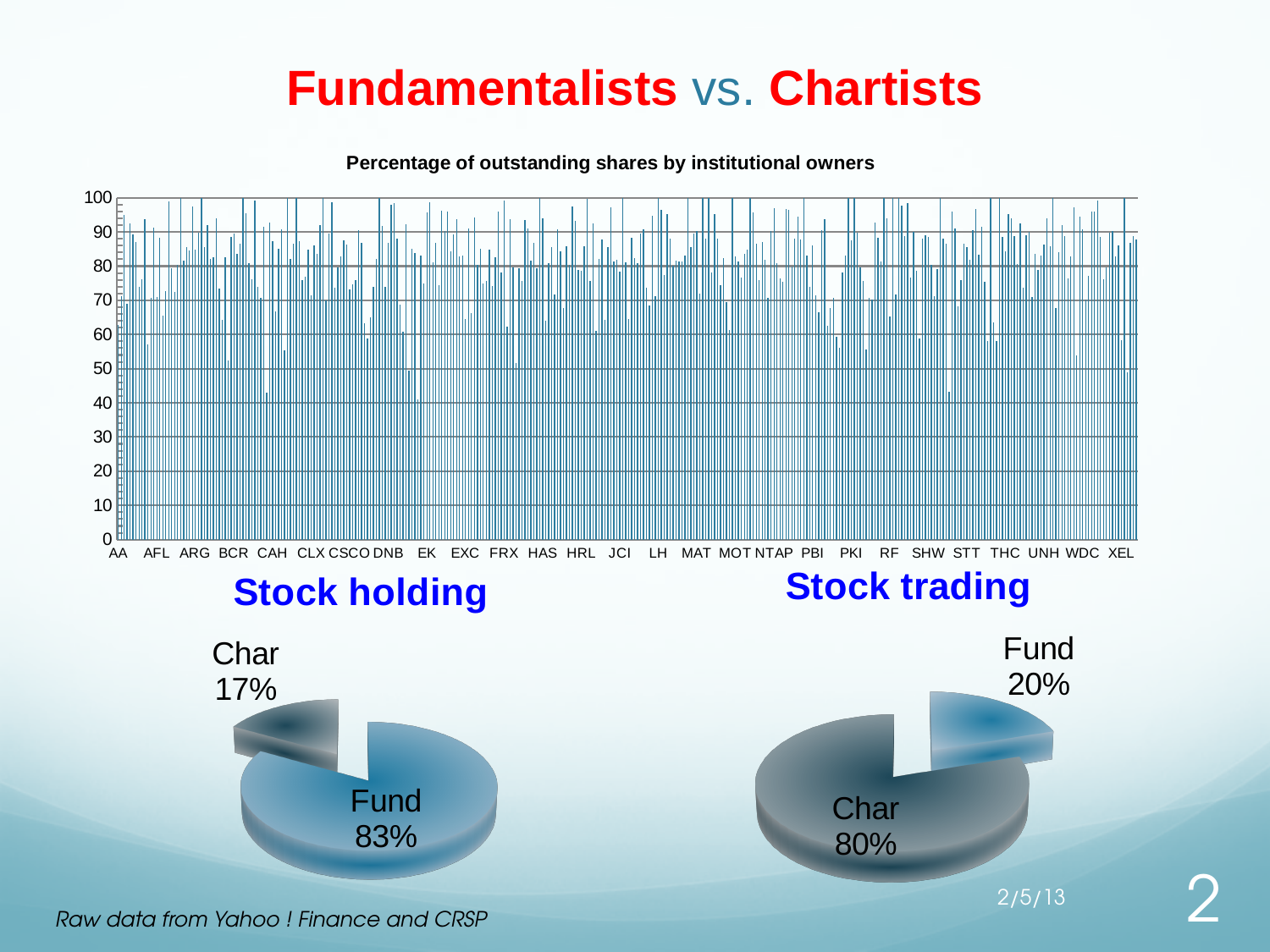

# Fundamentalists vs. Chartists

### Chart: Percentage of outstanding shares by institutional owners

| Category |  |
|---|---|
| AA | 62.88 |
| AAPL | 71.15 |
| ABC | 95.05 |
| ABT | 68.87 |
| ACE | 92.38 |
| ADBE | 89.31 |
| ADI | 86.98 |
| ADM | 73.89 |
| ADP | 76.07 |
| ADSK | 93.73 |
| AEE | 57.05 |
| AEP | 70.79 |
| AET | 91.16999999999997 |
| AFL | 70.97 |
| AGN | 88.35 |
| AIG | 65.56 |
| ALL | 72.66999999999997 |
| ALTR | 98.89 |
| AMAT | 79.37 |
| AMD | 72.38 |
| AMGN | 80.41000000000003 |
| AN | 100.0 |
| APA | 81.59 |
| APC | 85.52 |
| APD | 84.65 |
| APH | 97.41000000000003 |
| ARG | 84.75 |
| ATI | 89.87 |
| AVB | 100.0 |
| AVP | 85.65 |
| AVY | 92.04 |
| AXP | 82.08 |
| AYE | 82.63 |
| AZO | 94.02 |
| BA | 73.43 |
| BAC | 64.25 |
| BAX | 82.54 |
| BBT | 52.42 |
| BBY | 88.59 |
| BCR | 89.48 |
| BDX | 83.53 |
| BEN | 86.66999999999997 |
| BIG | 100.0 |
| BIIB | 95.58 |
| BK | 80.98 |
| BLL | 76.1 |
| BMC | 99.16999999999997 |
| BMS | 73.91000000000003 |
| BMY | 70.76 |
| BSX | 91.41000000000003 |
| C | 43.01 |
| CA | 92.76 |
| CAH | 87.22 |
| CAT | 66.85 |
| CB | 85.16 |
| CBS | 90.75 |
| CCE | 55.36 |
| CCL | 100.0 |
| CEG | 82.08 |
| CELG | 86.43 |
| CERN | 100.0 |
| CI | 87.34 |
| CINF | 75.79 |
| CL | 76.92 |
| CLF | 84.79 |
| CLX | 71.47 |
| CMA | 85.95 |
| CMCSA | 83.49000000000002 |
| CMI | 92.08 |
| CMS | 100.0 |
| CNP | 69.87 |
| COF | 89.56 |
| COG | 98.59 |
| COP | 73.79 |
| COST | 79.66 |
| CPB | 82.78 |
| CPWR | 87.64 |
| CSC | 86.31 |
| CSCO | 73.08 |
| CSX | 74.7 |
| CTL | 75.87 |
| CVH | 90.4 |
| CVS | 86.86 |
| CVX | 63.22000000000001 |
| D | 58.88 |
| DD | 65.09 |
| DE | 73.93 |
| DELL | 82.1 |
| DHI | 100.0 |
| DHR | 91.69 |
| DIS | 74.0 |
| DNB | 86.83 |
| DNR | 98.0 |
| DO | 98.41000000000003 |
| DOV | 88.06 |
| DOW | 68.61 |
| DTE | 60.93 |
| DTV | 92.15 |
| DUK | 49.43 |
| DVN | 85.09 |
| ECL | 83.94000000000003 |
| ED | 40.98 |
| EFX | 83.2 |
| EIX | 74.97 |
| EK | 95.63 |
| EL | 98.76 |
| EMC | 81.09 |
| EMN | 86.78 |
| EMR | 74.47 |
| EOG | 96.32 |
| EP | 90.31 |
| EQR | 95.86 |
| EQT | 84.26 |
| ERTS | 89.31 |
| ESRX | 93.78 |
| ETN | 82.86 |
| ETR | 83.19 |
| EXC | 64.52 |
| EXPD | 90.91000000000003 |
| F | 66.26 |
| FAST | 94.25 |
| FCX | 80.4 |
| FDX | 85.08 |
| FE | 74.92 |
| FHN | 75.76 |
| FISV | 84.84 |
| FITB | 74.26 |
| FLR | 82.56 |
| FMC | 95.99000000000002 |
| FO | 78.25 |
| FRX | 99.06 |
| GAS | 62.26000000000001 |
| GCI | 93.73 |
| GD | 79.5 |
| GE | 51.61 |
| GLW | 79.3 |
| GPC | 75.58 |
| GPS | 93.47 |
| GR | 90.94000000000003 |
| GT | 81.51 |
| GWW | 86.77 |
| HAL | 79.47 |
| HAR | 99.9 |
| HAS | 94.01 |
| HBAN | 64.13 |
| HCN | 80.95 |
| HCP | 85.56 |
| HD | 71.8 |
| HES | 90.86 |
| HIG | 84.33 |
| HNZ | 67.82 |
| HOG | 85.69 |
| HON | 80.46000000000002 |
| HOT | 97.47 |
| HP | 93.12 |
| HPQ | 78.85 |
| HRL | 78.66 |
| HRS | 85.85 |
| HST | 99.58 |
| HSY | 75.6 |
| HUM | 92.39 |
| IBM | 60.95 |
| IFF | 82.14 |
| IGT | 87.74000000000002 |
| INTC | 64.39 |
| IP | 85.58 |
| IPG | 97.22 |
| ITT | 81.28 |
| ITW | 81.88 |
| JCI | 78.34 |
| JCP | 100.0 |
| JEC | 81.04 |
| JNJ | 64.54 |
| JWN | 88.27 |
| K | 82.39 |
| KEY | 80.86 |
| KIM | 89.59 |
| KLAC | 90.64 |
| KMB | 73.7 |
| KO | 68.49000000000002 |
| KSS | 94.7 |
| LEG | 71.14 |
| LH | 100.0 |
| LLTC | 96.5 |
| LLY | 77.45 |
| LM | 95.26 |
| LMT | 88.05 |
| LNC | 80.1 |
| LOW | 81.64 |
| LSI | 81.47 |
| LUK | 81.27 |
| LUV | 83.12 |
| LXK | 100.0 |
| MAR | 85.64 |
| MAS | 89.39 |
| MAT | 90.27 |
| MCD | 71.95 |
| MCHP | 100.0 |
| MCK | 88.06 |
| MDP | 100.0 |
| MDT | 78.08 |
| MFE | 95.17999999999998 |
| MHP | 88.09 |
| MI | 74.47 |
| MMC | 82.22 |
| MMM | 69.52 |
| MO | 61.26000000000001 |
| MOLX | 100.0 |
| MOT | 82.77 |
| MRO | 81.37 |
| MSFT | 76.71000000000002 |
| MTB | 83.55 |
| MUR | 84.94000000000003 |
| MYL | 100.0 |
| NBL | 95.74000000000002 |
| NEM | 86.66999999999997 |
| NI | 75.81 |
| NOC | 87.01 |
| NOVL | 81.8 |
| NSC | 70.71000000000002 |
| NSM | 90.37 |
| NTAP | 96.99000000000002 |
| NTRS | 80.95 |
| NU | 76.5 |
| NUE | 75.51 |
| NVLS | 96.66 |
| NWL | 96.41000000000003 |
| NYT | 79.87 |
| ODP | 88.07 |
| OI | 94.54 |
| OMC | 87.77 |
| ORLY | 100.0 |
| OXY | 83.1 |
| PBCT | 74.01 |
| PBI | 86.0 |
| PCAR | 71.57 |
| PCG | 66.63 |
| PCP | 90.56 |
| PDCO | 93.83 |
| PEG | 62.59 |
| PEP | 67.67999999999998 |
| PFE | 70.65 |
| PG | 59.22000000000001 |
| PGN | 56.11 |
| PGR | 78.1 |
| PH | 83.02 |
| PHM | 100.0 |
| PKI | 87.53 |
| PLD | 100.0 |
| PLL | 89.66 |
| PNC | 79.57 |
| PNW | 75.66999999999997 |
| POM | 55.69000000000001 |
| PPG | 70.71000000000002 |
| PPL | 70.12 |
| PSA | 92.63 |
| PX | 88.16999999999997 |
| QCOM | 81.39 |
| R | 100.0 |
| RDC | 93.92 |
| RF | 65.31 |
| RHI | 99.93 |
| ROK | 71.81 |
| ROST | 100.0 |
| RRC | 97.59 |
| RRD | 88.66999999999997 |
| RSH | 98.54 |
| RTN | 76.73 |
| S | 90.04 |
| SBUX | 78.7 |
| SCG | 58.78 |
| SCHW | 87.98 |
| SEE | 88.95 |
| SHW | 88.53 |
| SIAL | 80.36 |
| SLB | 71.3 |
| SLE | 79.24000000000002 |
| SLM | 100.0 |
| SNA | 88.08 |
| SNDK | 86.58 |
| SO | 43.32 |
| SPG | 95.94000000000003 |
| SPLS | 90.91000000000003 |
| SRE | 68.23 |
| STI | 75.89 |
| STJ | 86.53 |
| STT | 85.61 |
| SWK | 81.76 |
| SWN | 90.5 |
| SWY | 96.67999999999998 |
| SYK | 83.24000000000002 |
| SYMC | 91.5 |
| SYY | 75.46000000000002 |
| T | 58.12000000000001 |
| TAP | 100.0 |
| TE | 63.42 |
| TEG | 58.1 |
| TER | 100.0 |
| TGT | 88.5 |
| THC | 84.34 |
| TIF | 95.16 |
| TJX | 93.95 |
| TLAB | 88.67999999999998 |
| TMK | 80.52 |
| TMO | 92.53 |
| TROW | 73.63 |
| TSN | 88.93 |
| TSO | 89.99000000000002 |
| TSS | 70.89 |
| TWX | 83.51 |
| TXN | 78.94000000000003 |
| TXT | 83.11 |
| UNH | 86.38 |
| UNM | 93.86 |
| UNP | 85.89 |
| URBN | 100.0 |
| USB | 67.77 |
| UTX | 83.98 |
| VAR | 92.01 |
| VFC | 88.73 |
| VLO | 76.44000000000003 |
| VMC | 82.86 |
| VNO | 97.26 |
| VZ | 53.81 |
| WAT | 94.59 |
| WDC | 90.79 |
| WEC | 70.28 |
| WFC | 77.06 |
| WFMI | 95.93 |
| WFR | 95.97 |
| WHR | 99.26 |
| WM | 88.45 |
| WMB | 76.15 |
| WMT | 79.58 |
| WPI | 89.82 |
| WPO | 90.19 |
| WY | 82.74000000000002 |
| X | 85.96000000000002 |
| XEL | 58.39 |
| XLNX | 100.0 |
| XOM | 48.98 |
| XRAY | 86.69 |
| XRX | 88.75 |
| ZION | 87.83 |

[unsupported chart]

[unsupported chart]

2/5/13
2
Raw data from Yahoo ! Finance and CRSP